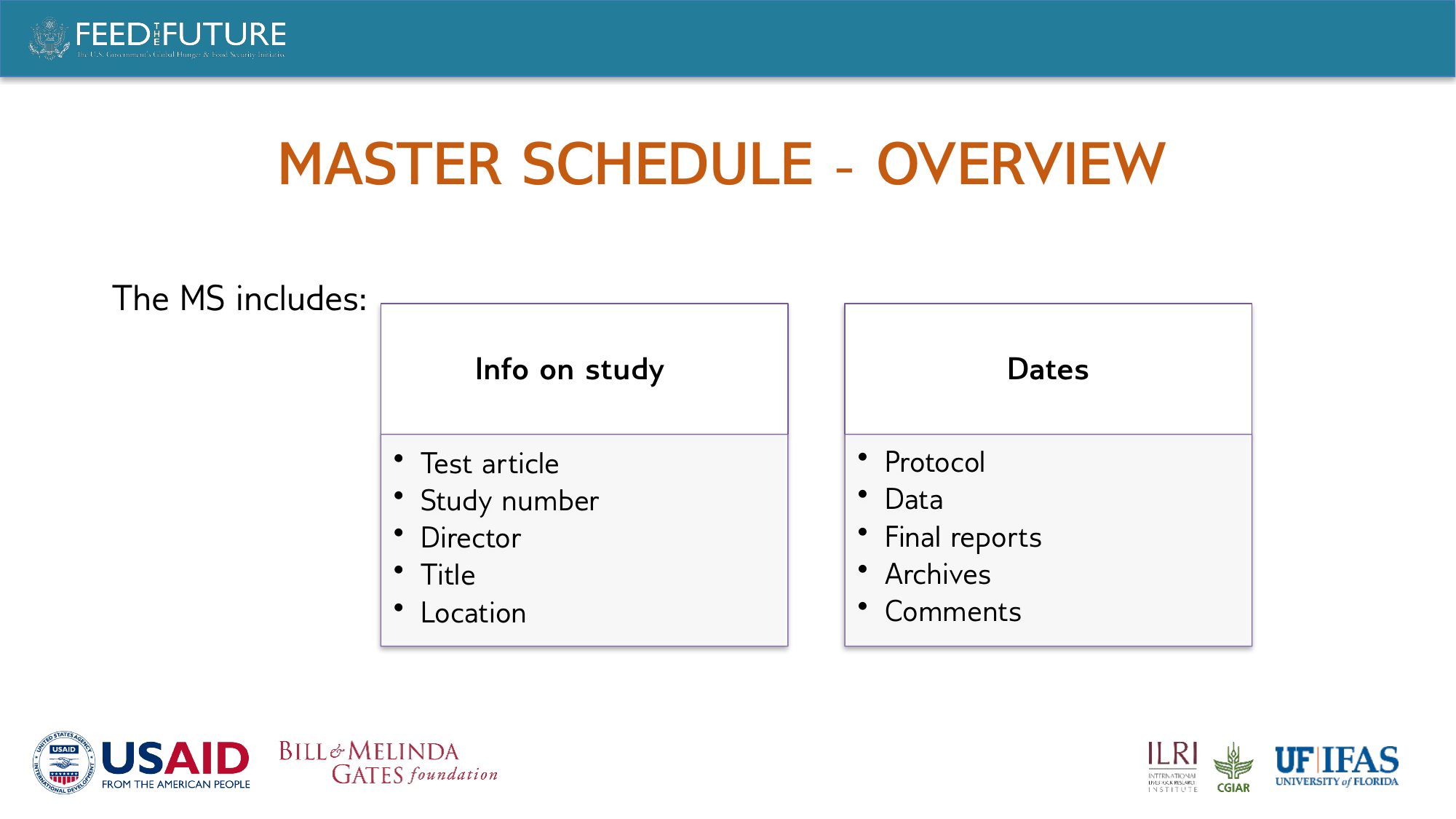

# MASTER SCHEDULE - Overview
The MS includes:

Info on study
Test article
Study number
Director
Title
Location
Dates
Protocol
Data
Final reports
Archives
Comments